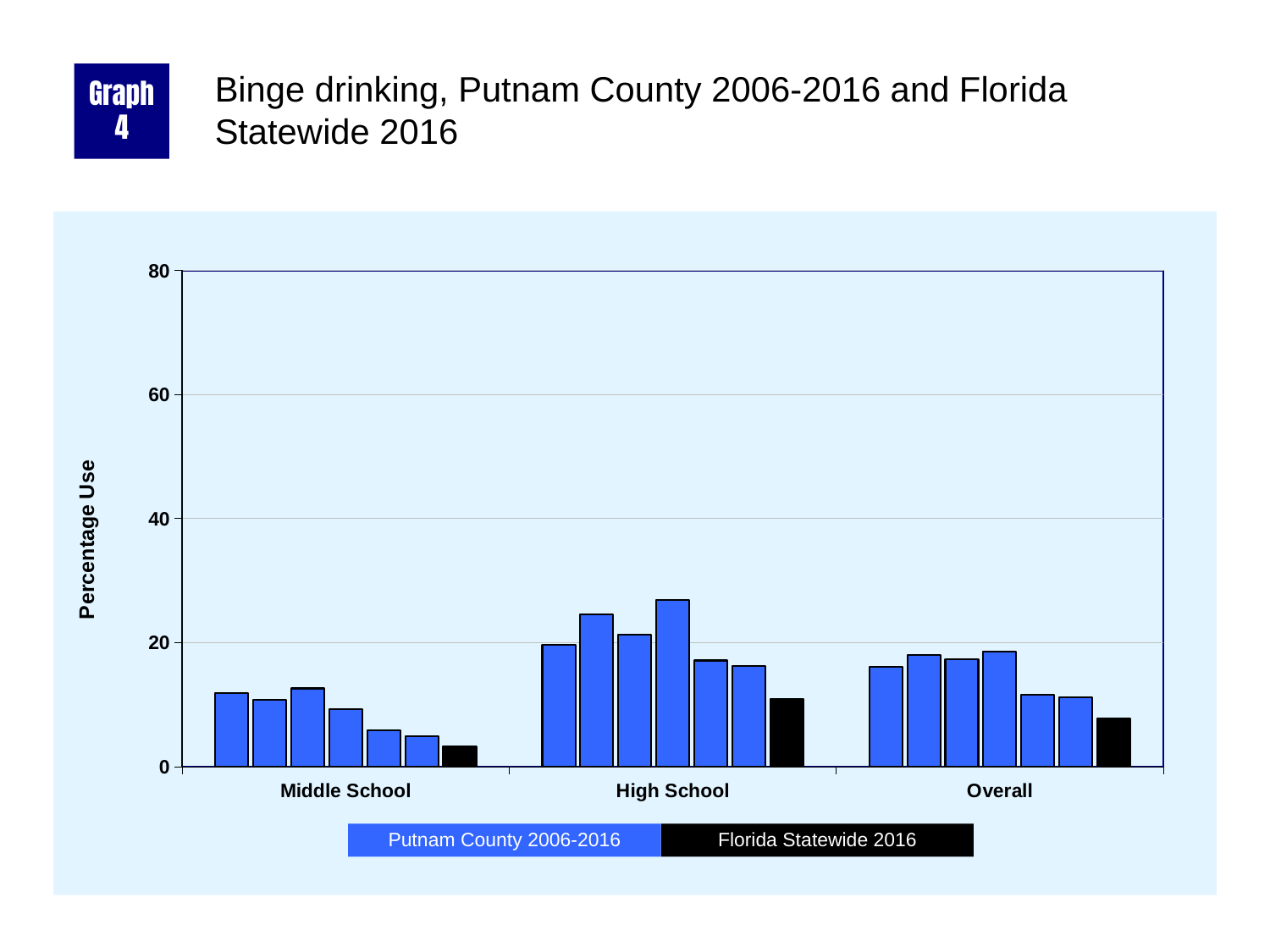

Graph 4
Binge drinking, Putnam County 2006-2016 and Florida Statewide 2016

### Chart

| Category | County 2006 | County 2008 | County 2010 | County 2012 | County 2014 | County 2016 | Florida 2016 |
|---|---|---|---|---|---|---|---|
| Middle School | 11.8 | 10.8 | 12.6 | 9.2 | 5.8 | 4.9 | 3.2 |
| High School | 19.6 | 24.5 | 21.3 | 26.9 | 17.1 | 16.2 | 10.9 |
| Overall | 16.1 | 18.0 | 17.3 | 18.5 | 11.6 | 11.2 | 7.7 |
Florida Statewide 2016
Putnam County 2006-2016